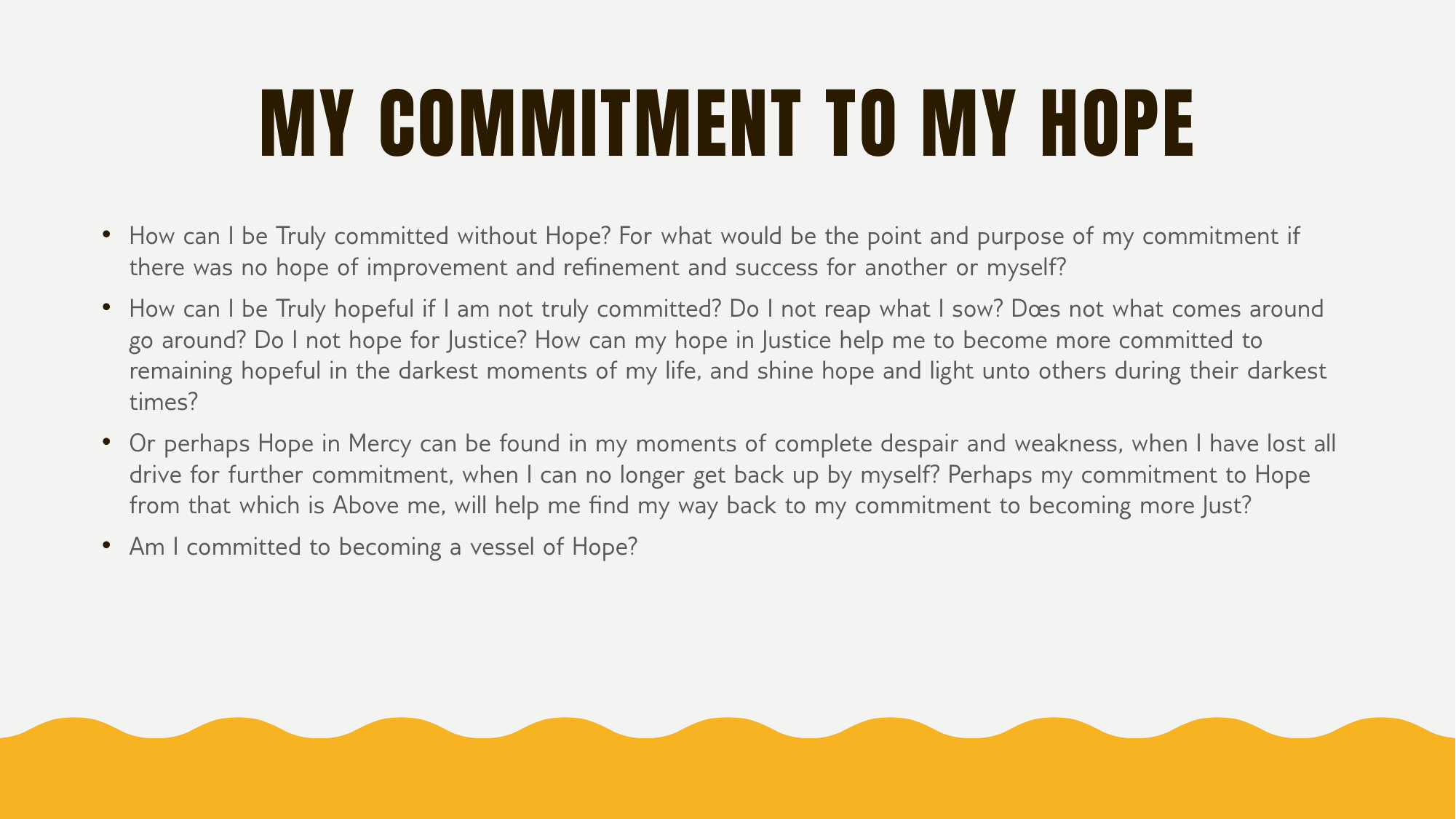

# My commitment to my hope
How can I be Truly committed without Hope? For what would be the point and purpose of my commitment if there was no hope of improvement and refinement and success for another or myself?
How can I be Truly hopeful if I am not truly committed? Do I not reap what I sow? Does not what comes around go around? Do I not hope for Justice? How can my hope in Justice help me to become more committed to remaining hopeful in the darkest moments of my life, and shine hope and light unto others during their darkest times?
Or perhaps Hope in Mercy can be found in my moments of complete despair and weakness, when I have lost all drive for further commitment, when I can no longer get back up by myself? Perhaps my commitment to Hope from that which is Above me, will help me find my way back to my commitment to becoming more Just?
Am I committed to becoming a vessel of Hope?